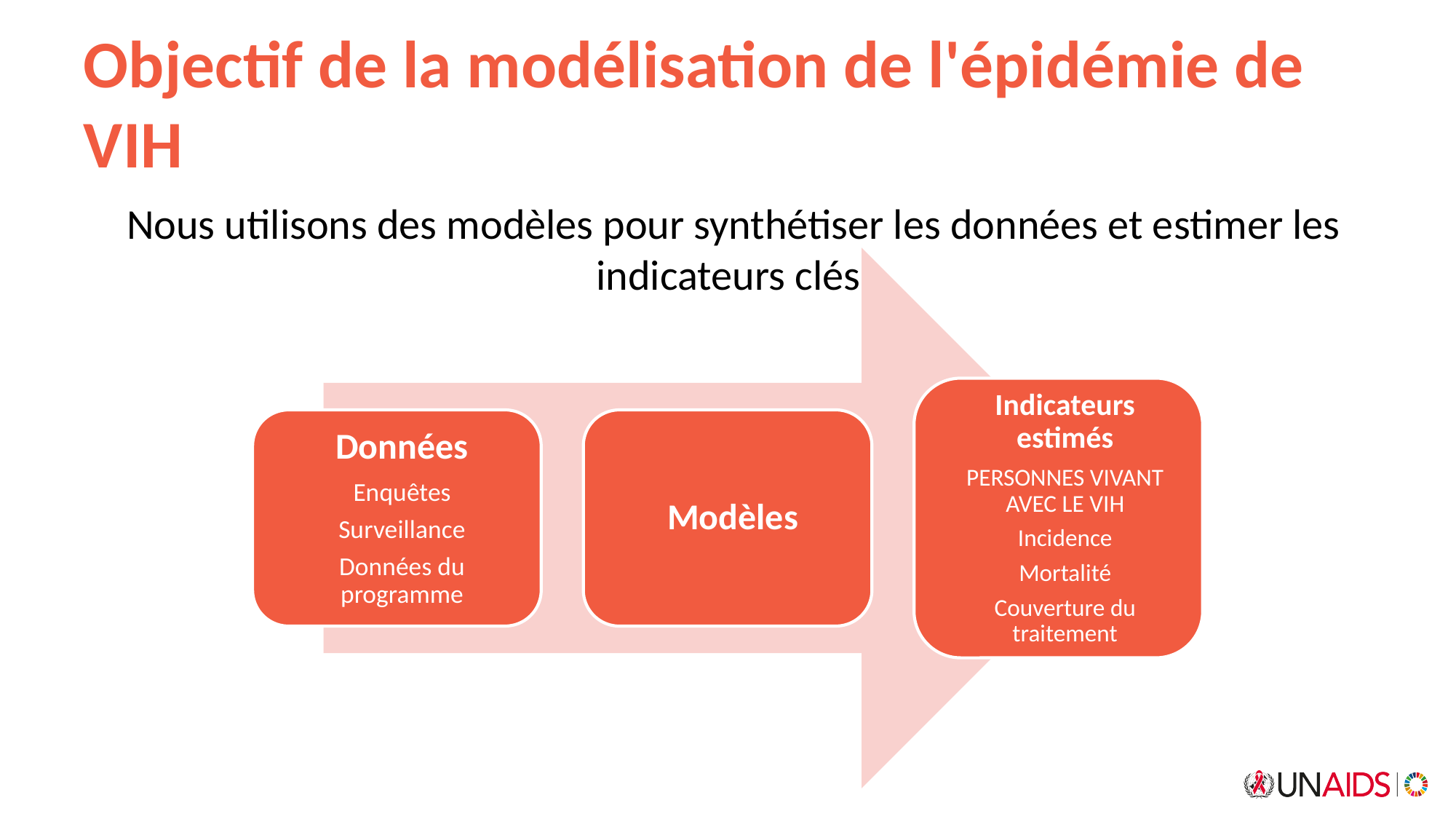

# Objectif de la modélisation de l'épidémie de VIH
Nous utilisons des modèles pour synthétiser les données et estimer les indicateurs clés.
Données
Enquêtes
Surveillance
Données du programme
Modèles
Indicateurs estimés
PERSONNES VIVANT AVEC LE VIH
Incidence
Mortalité
Couverture du traitement